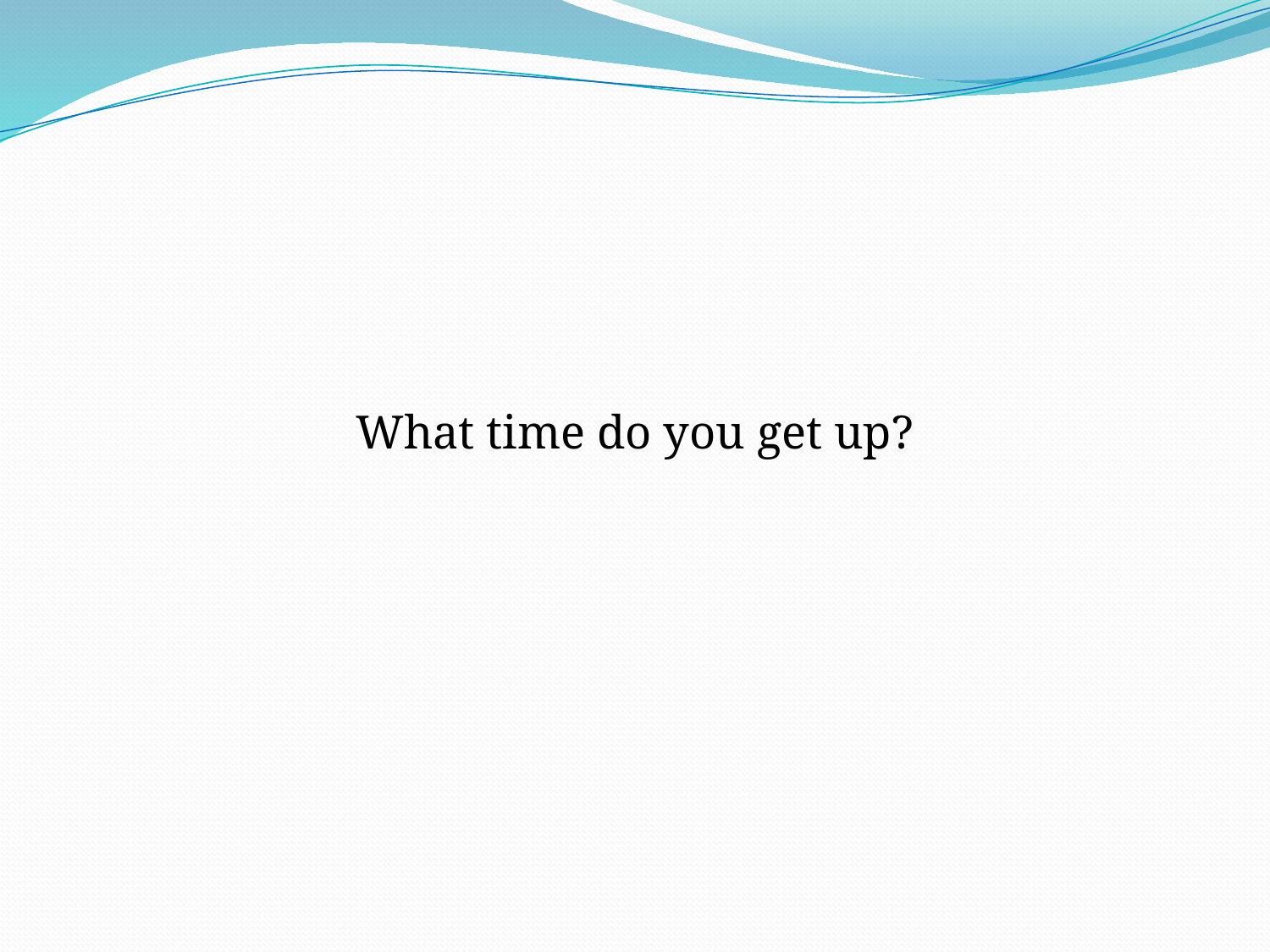

#

What time do you get up?